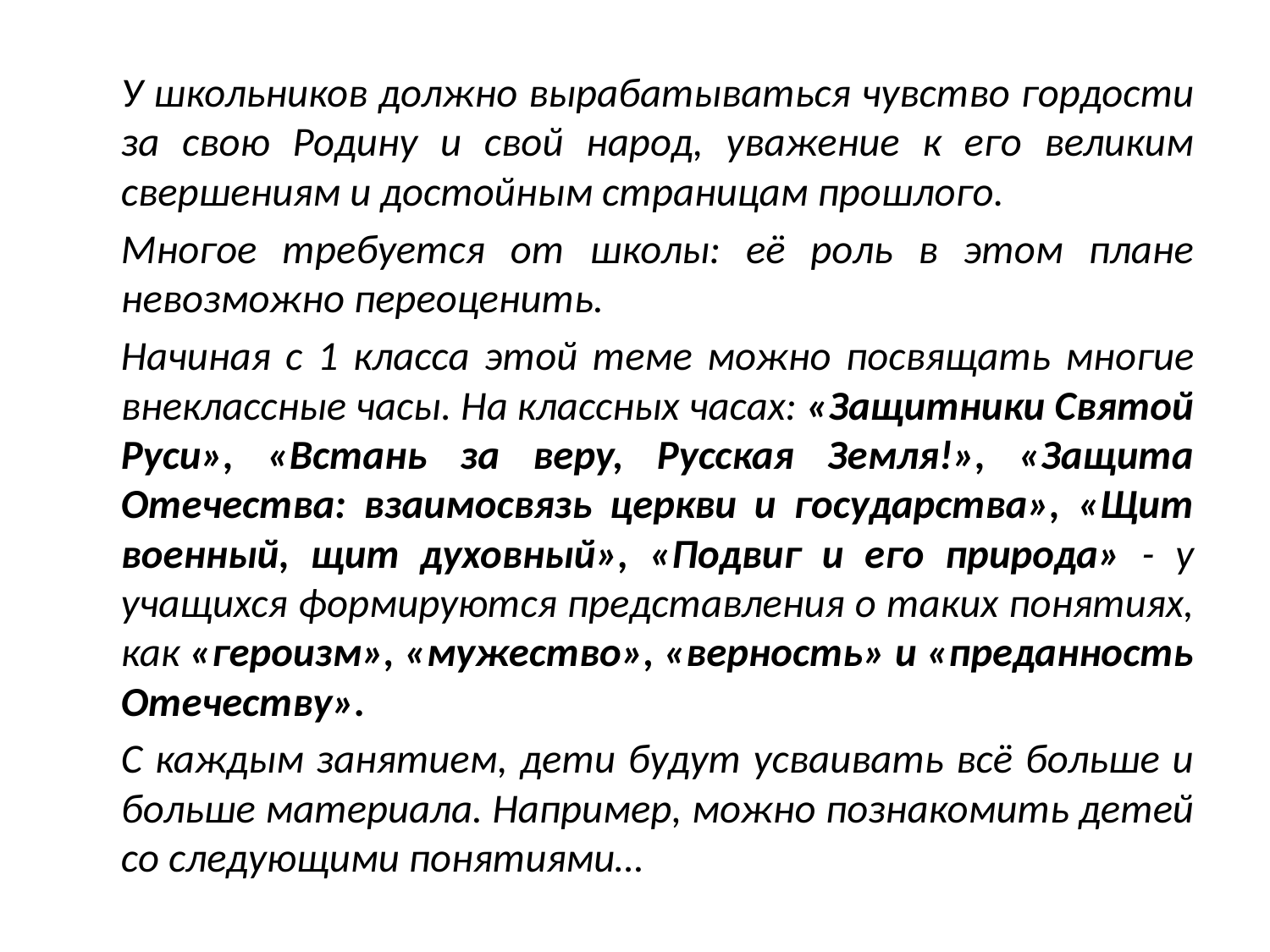

У школьников должно вырабатываться чувство гордости за свою Родину и свой народ, уважение к его великим свершениям и достойным страницам прошлого.
	Многое требуется от школы: её роль в этом плане невозможно переоценить.
		Начиная с 1 класса этой теме можно посвящать многие внеклассные часы. На классных часах: «Защитники Святой Руси», «Встань за веру, Русская Земля!», «Защита Отечества: взаимосвязь церкви и государства», «Щит военный, щит духовный», «Подвиг и его природа» - у учащихся формируются представления о таких понятиях, как «героизм», «мужество», «верность» и «преданность Отечеству».
		С каждым занятием, дети будут усваивать всё больше и больше материала. Например, можно познакомить детей со следующими понятиями…